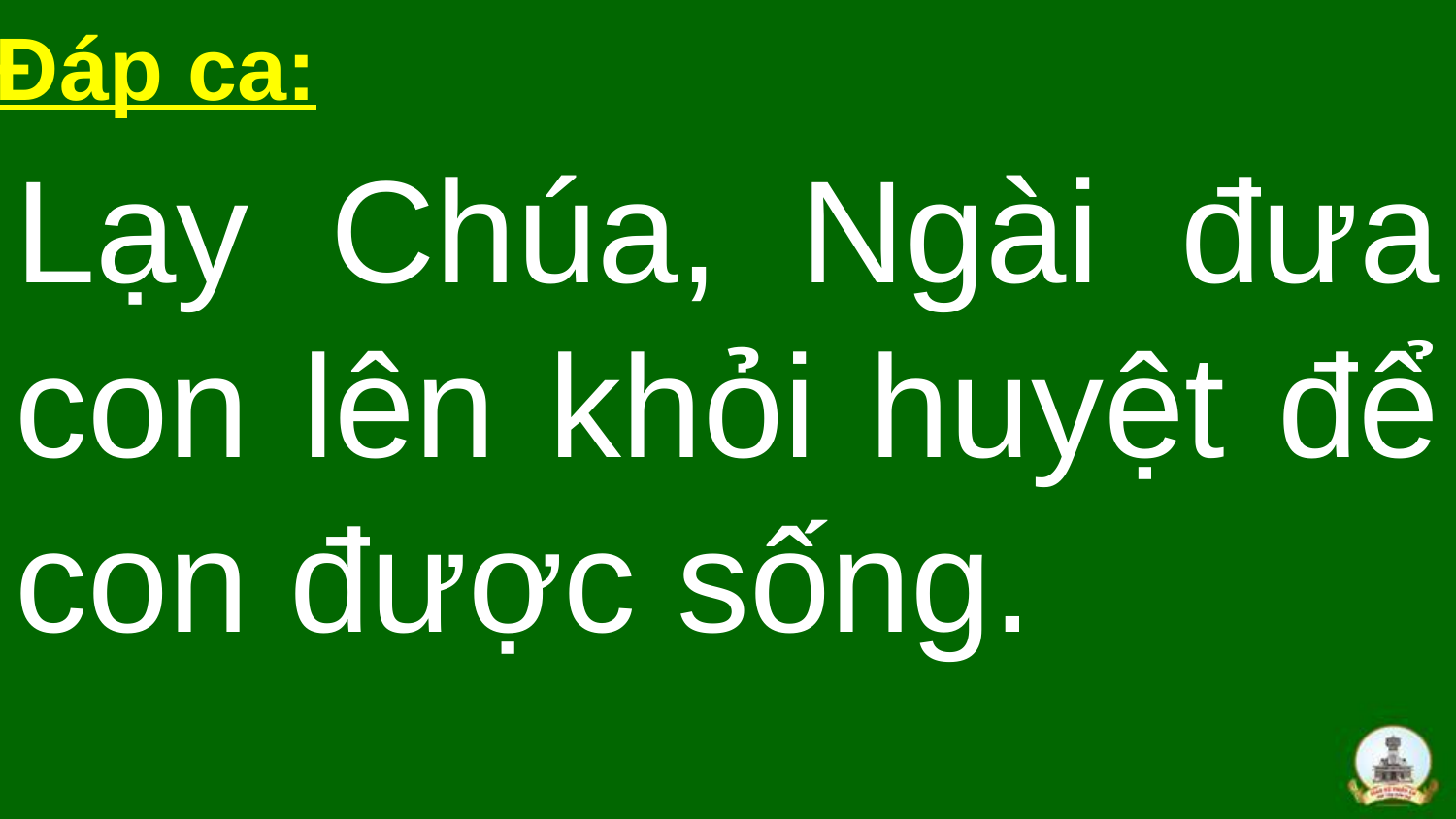

Đáp ca:
Lạy Chúa, Ngài đưa con lên khỏi huyệt để con được sống.